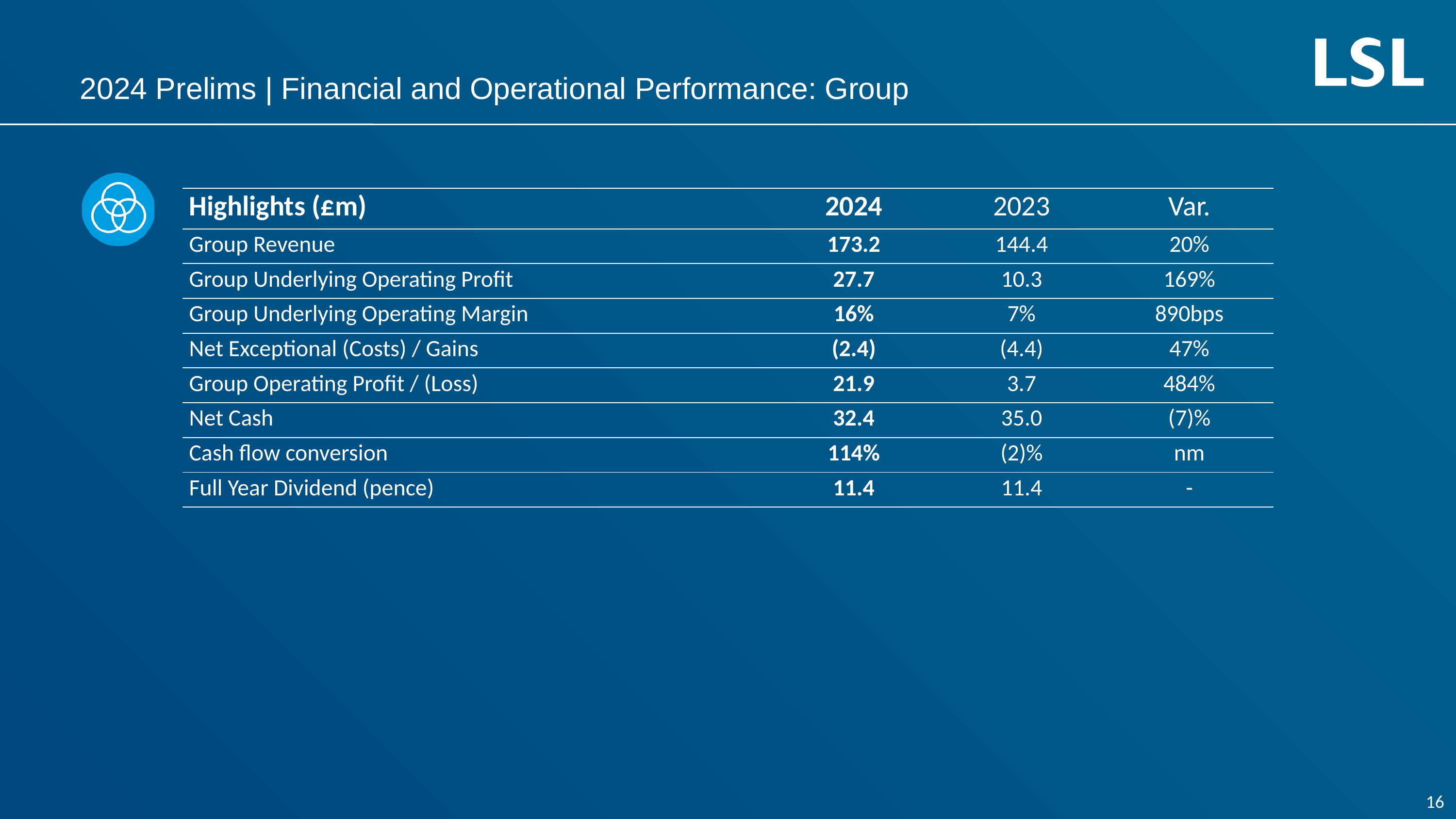

# 2024 Prelims | Financial and Operational Performance: Group

| Highlights (£m) | 2024 | 2023 | Var. |
| --- | --- | --- | --- |
| Group Revenue | 173.2 | 144.4 | 20% |
| Group Underlying Operating Profit | 27.7 | 10.3 | 169% |
| Group Underlying Operating Margin | 16% | 7% | 890bps |
| Net Exceptional (Costs) / Gains | (2.4) | (4.4) | 47% |
| Group Operating Profit / (Loss) | 21.9 | 3.7 | 484% |
| Net Cash | 32.4 | 35.0 | (7)% |
| Cash flow conversion | 114% | (2)% | nm |
| Full Year Dividend (pence) | 11.4 | 11.4 | - |
16